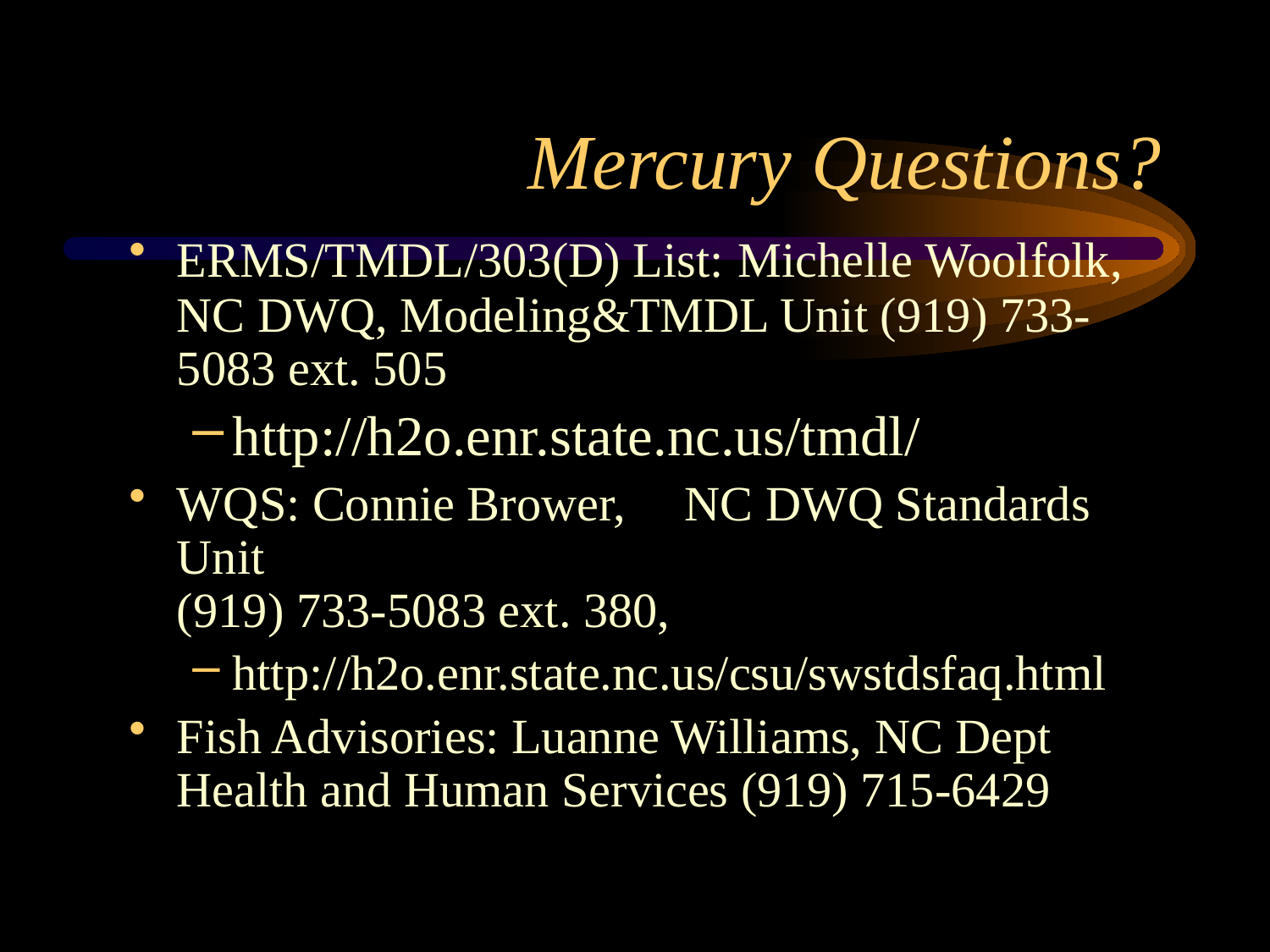

# Mercury Questions?
ERMS/TMDL/303(D) List: Michelle Woolfolk, NC DWQ, Modeling&TMDL Unit (919) 733-5083 ext. 505
http://h2o.enr.state.nc.us/tmdl/
WQS: Connie Brower,	NC DWQ Standards Unit
(919) 733-5083 ext. 380,
http://h2o.enr.state.nc.us/csu/swstdsfaq.html
Fish Advisories: Luanne Williams, NC Dept Health and Human Services (919) 715-6429